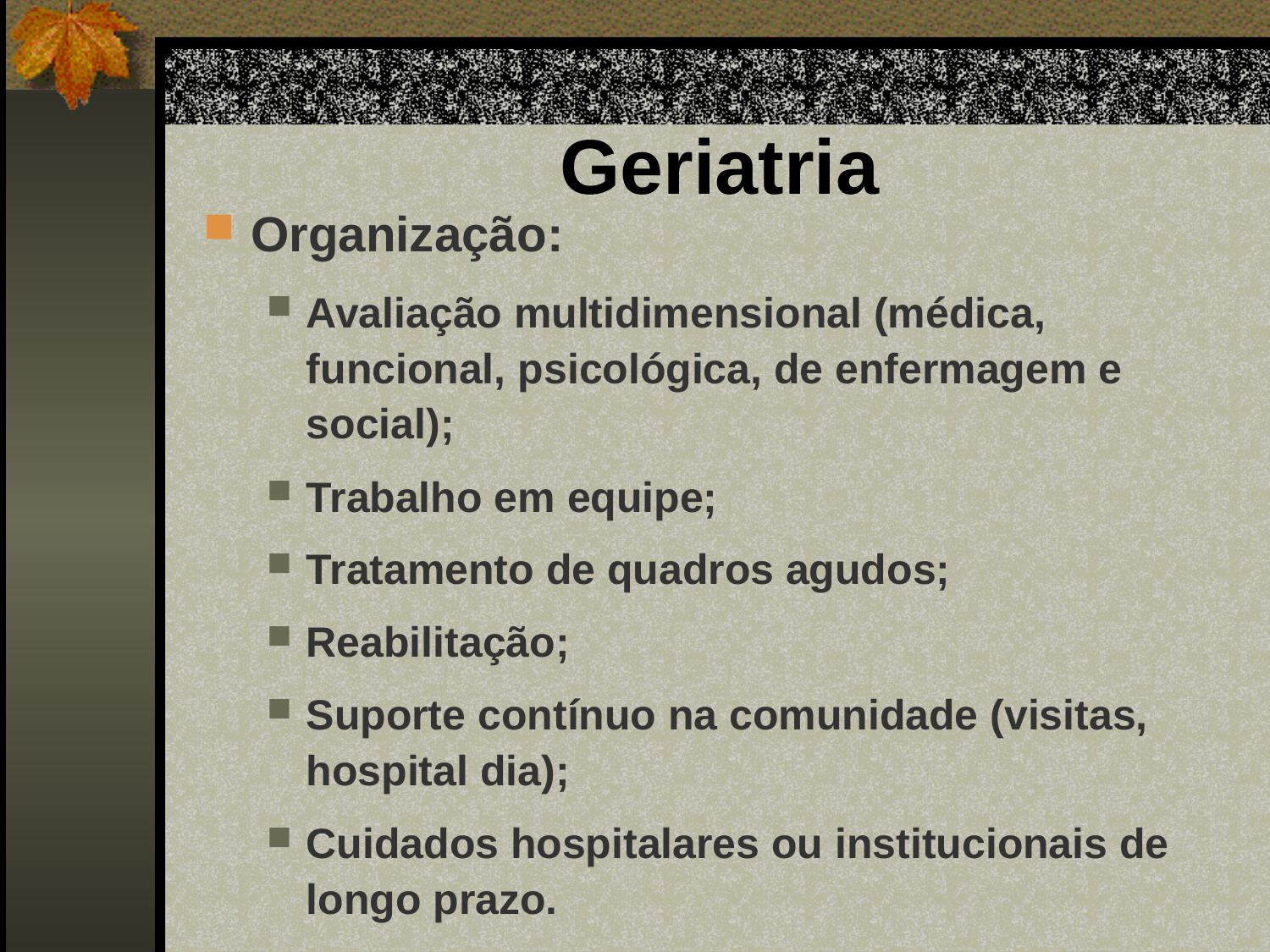

# Geriatria
Organização:
Avaliação multidimensional (médica, funcional, psicológica, de enfermagem e social);
Trabalho em equipe;
Tratamento de quadros agudos;
Reabilitação;
Suporte contínuo na comunidade (visitas, hospital dia);
Cuidados hospitalares ou institucionais de longo prazo.